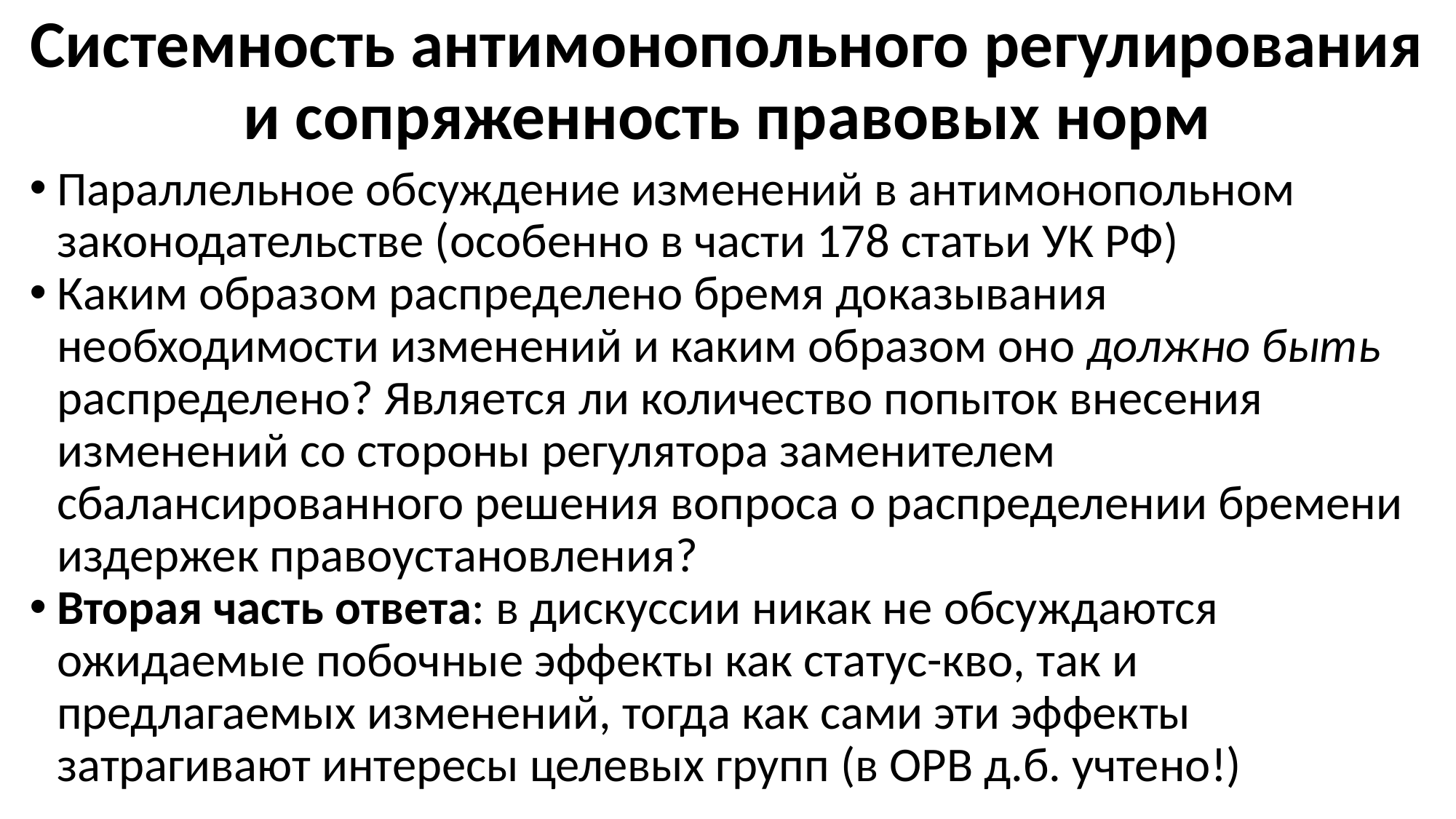

# Системность антимонопольного регулирования и сопряженность правовых норм
Параллельное обсуждение изменений в антимонопольном законодательстве (особенно в части 178 статьи УК РФ)
Каким образом распределено бремя доказывания необходимости изменений и каким образом оно должно быть распределено? Является ли количество попыток внесения изменений со стороны регулятора заменителем сбалансированного решения вопроса о распределении бремени издержек правоустановления?
Вторая часть ответа: в дискуссии никак не обсуждаются ожидаемые побочные эффекты как статус-кво, так и предлагаемых изменений, тогда как сами эти эффекты затрагивают интересы целевых групп (в ОРВ д.б. учтено!)